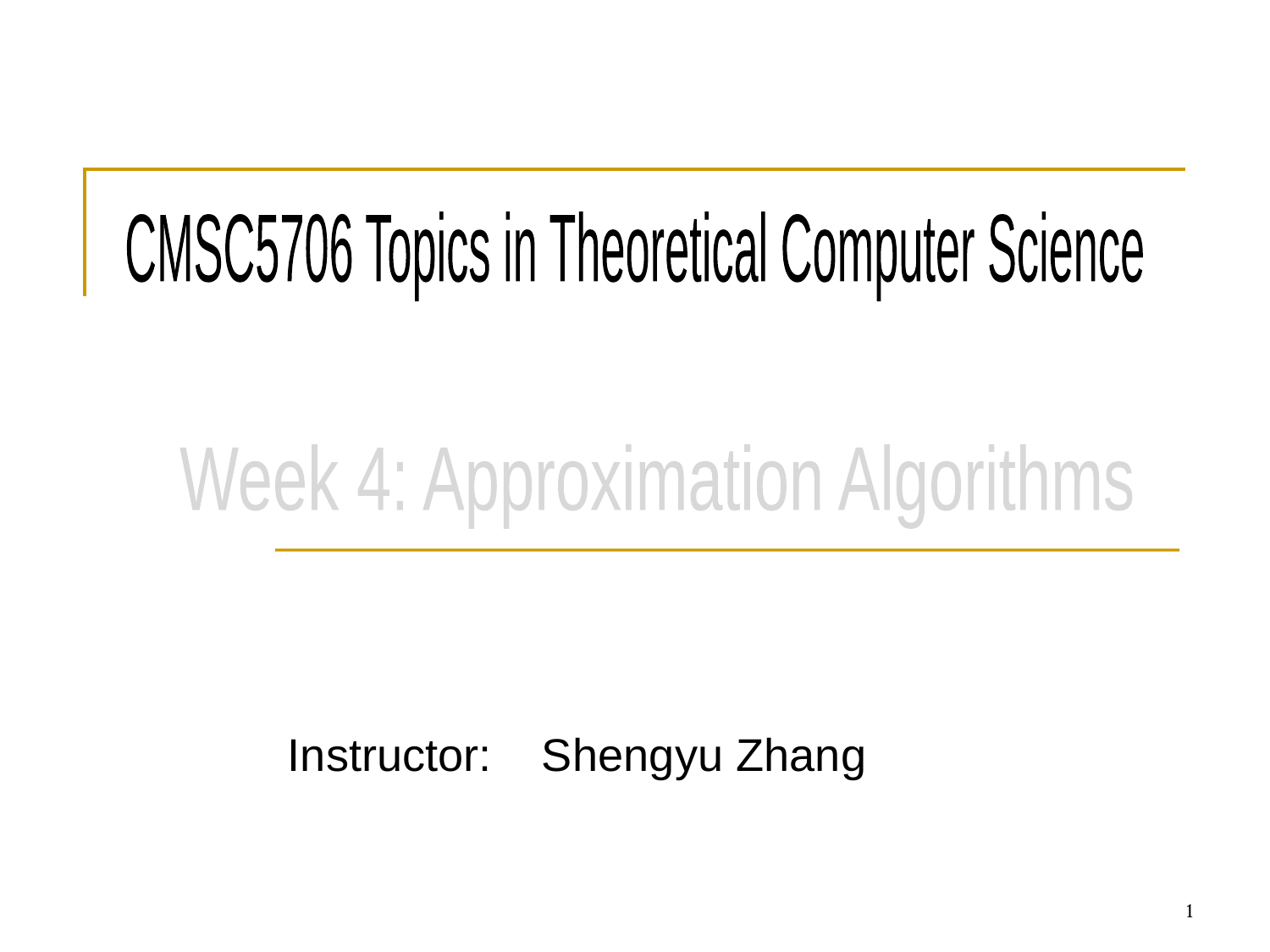

CMSC5706 Topics in Theoretical Computer Science
Week 4: Approximation Algorithms
Instructor: 	Shengyu Zhang

1